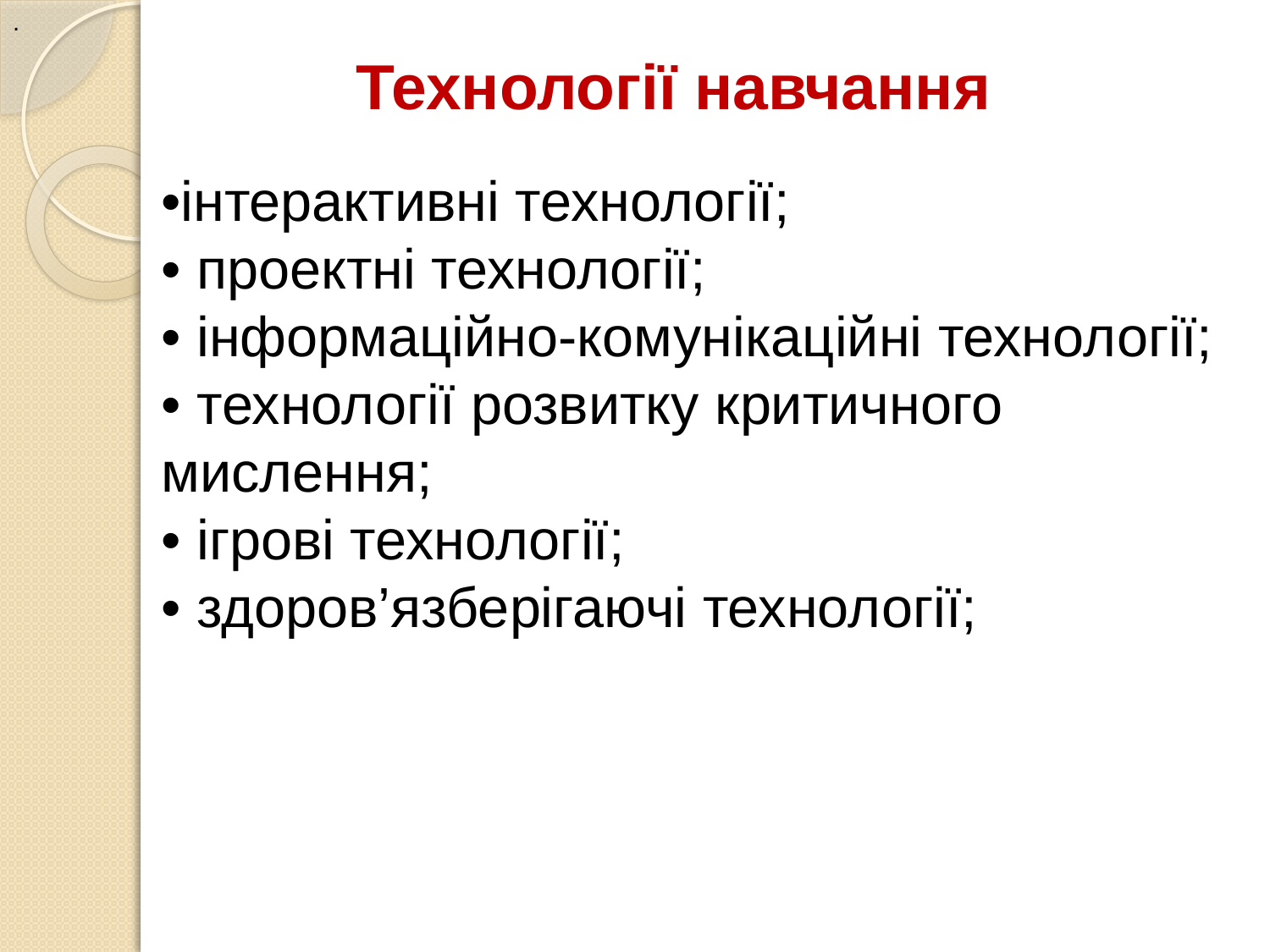

.
Технології навчання
•інтерактивні технології;
• проектні технології;
• інформаційно-комунікаційні технології;
• технології розвитку критичного мислення;
• ігрові технології;
• здоров’язберігаючі технології;